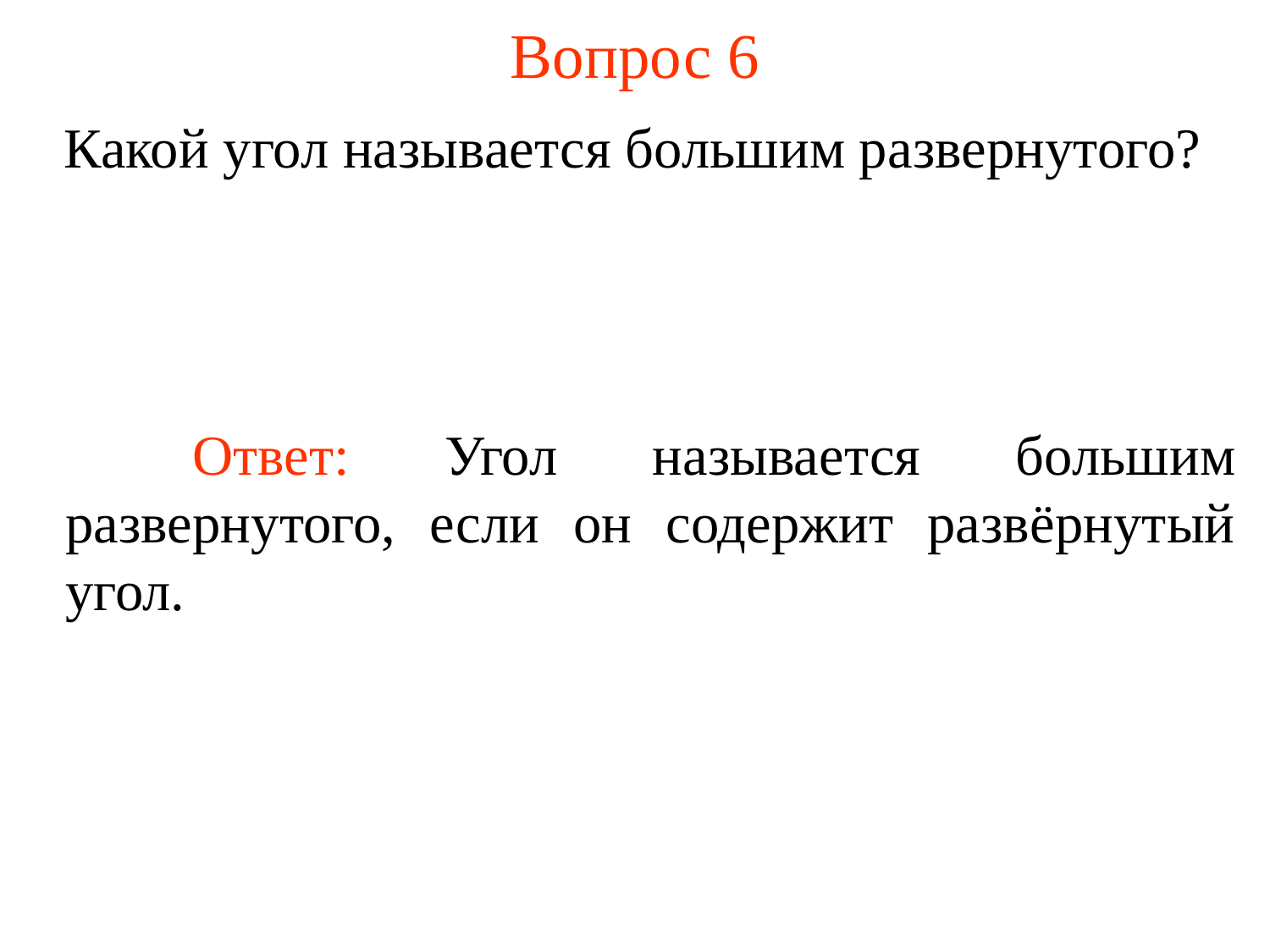

# Вопрос 6
Какой угол называется большим развернутого?
	Ответ: Угол называется большим развернутого, если он содержит развёрнутый угол.